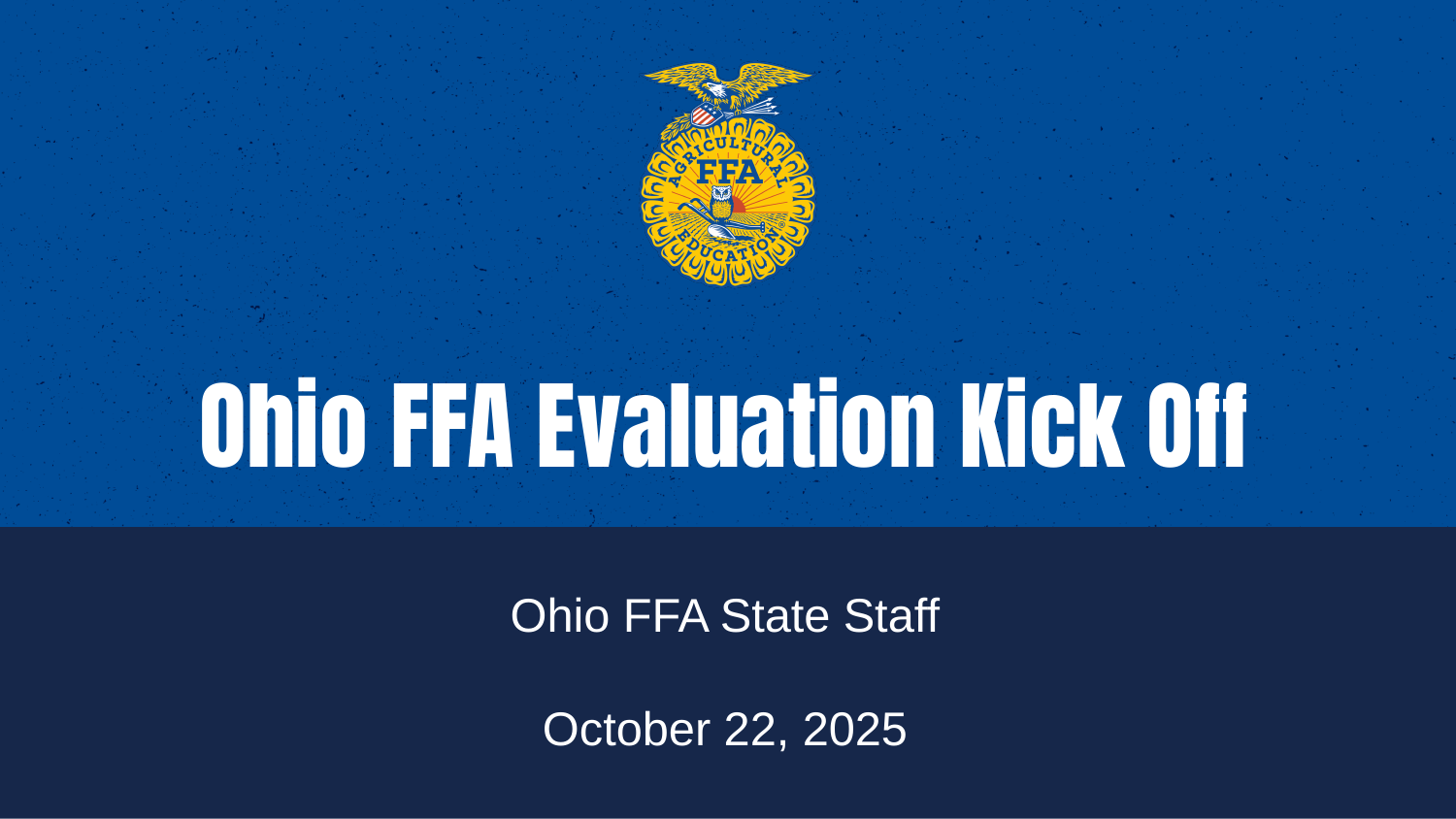

# Ohio FFA Evaluation Kick Off
Ohio FFA State Staff

October 22, 2025